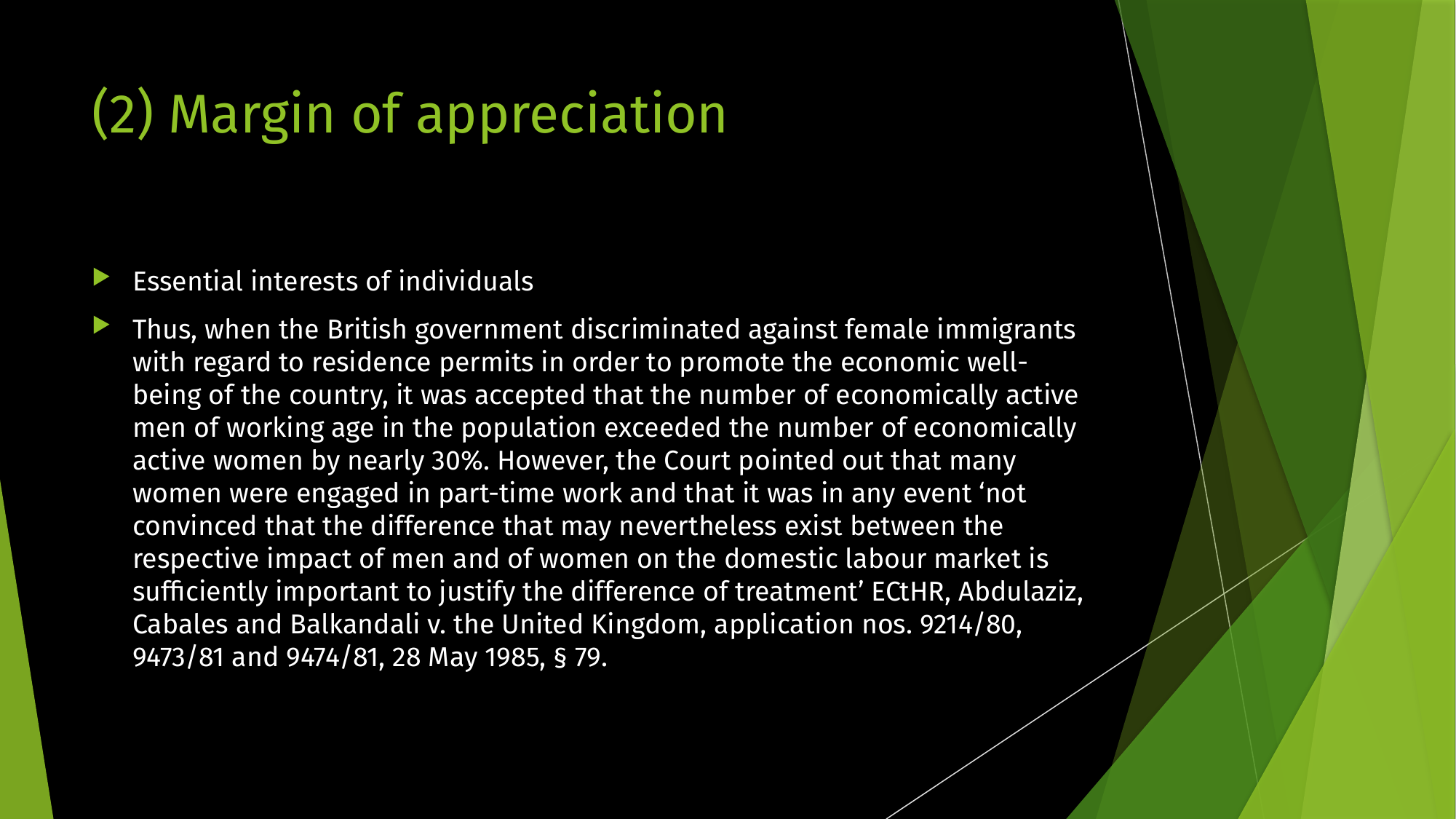

# (2) Margin of appreciation
Essential interests of individuals
Thus, when the British government discriminated against female immigrants with regard to residence permits in order to promote the economic well-being of the country, it was accepted that the number of economically active men of working age in the population exceeded the number of economically active women by nearly 30%. However, the Court pointed out that many women were engaged in part-time work and that it was in any event ‘not convinced that the difference that may nevertheless exist between the respective impact of men and of women on the domestic labour market is sufficiently important to justify the difference of treatment’ ECtHR, Abdulaziz, Cabales and Balkandali v. the United Kingdom, application nos. 9214/80, 9473/81 and 9474/81, 28 May 1985, § 79.